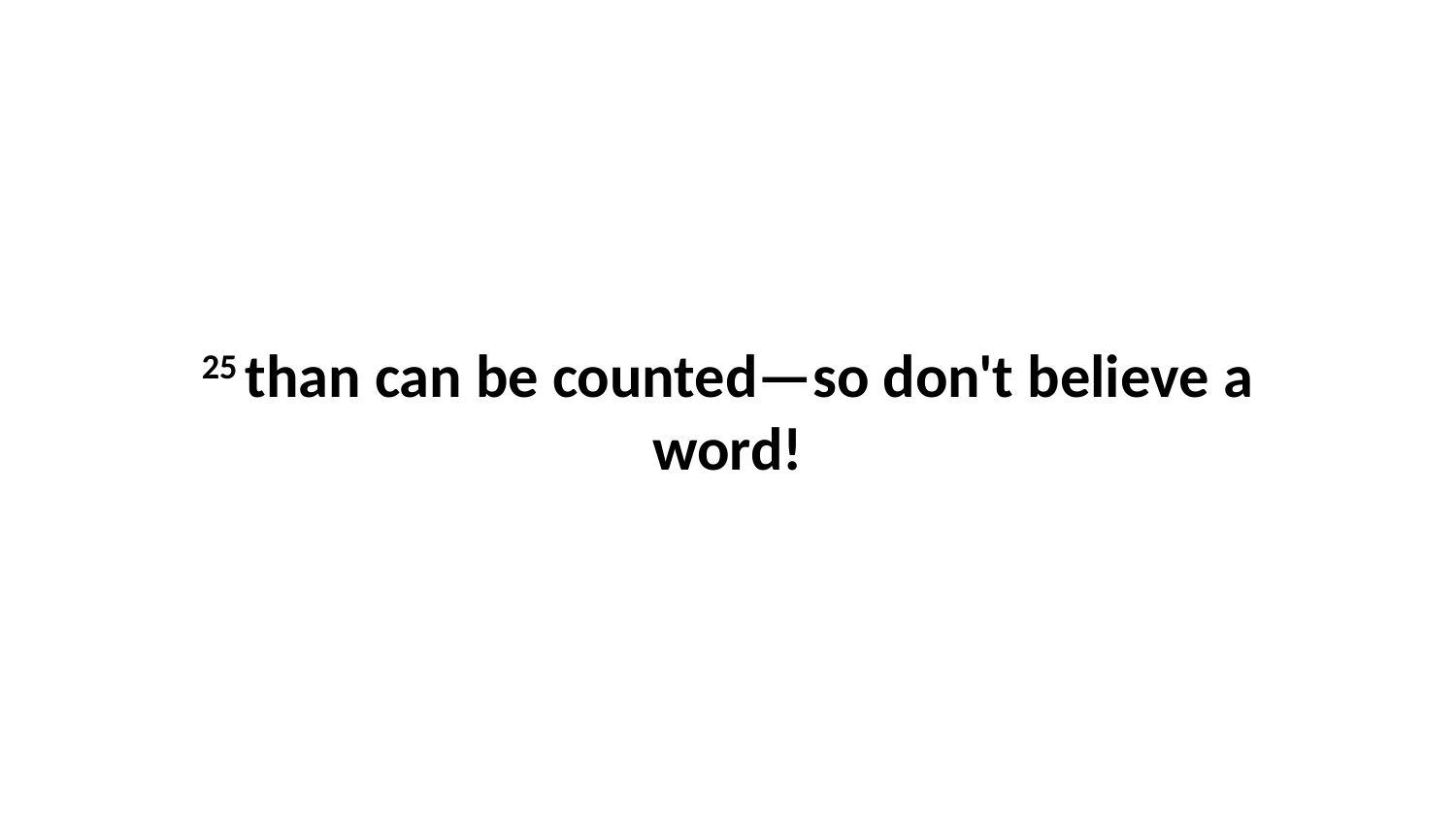

25 than can be counted—so don't believe a word!